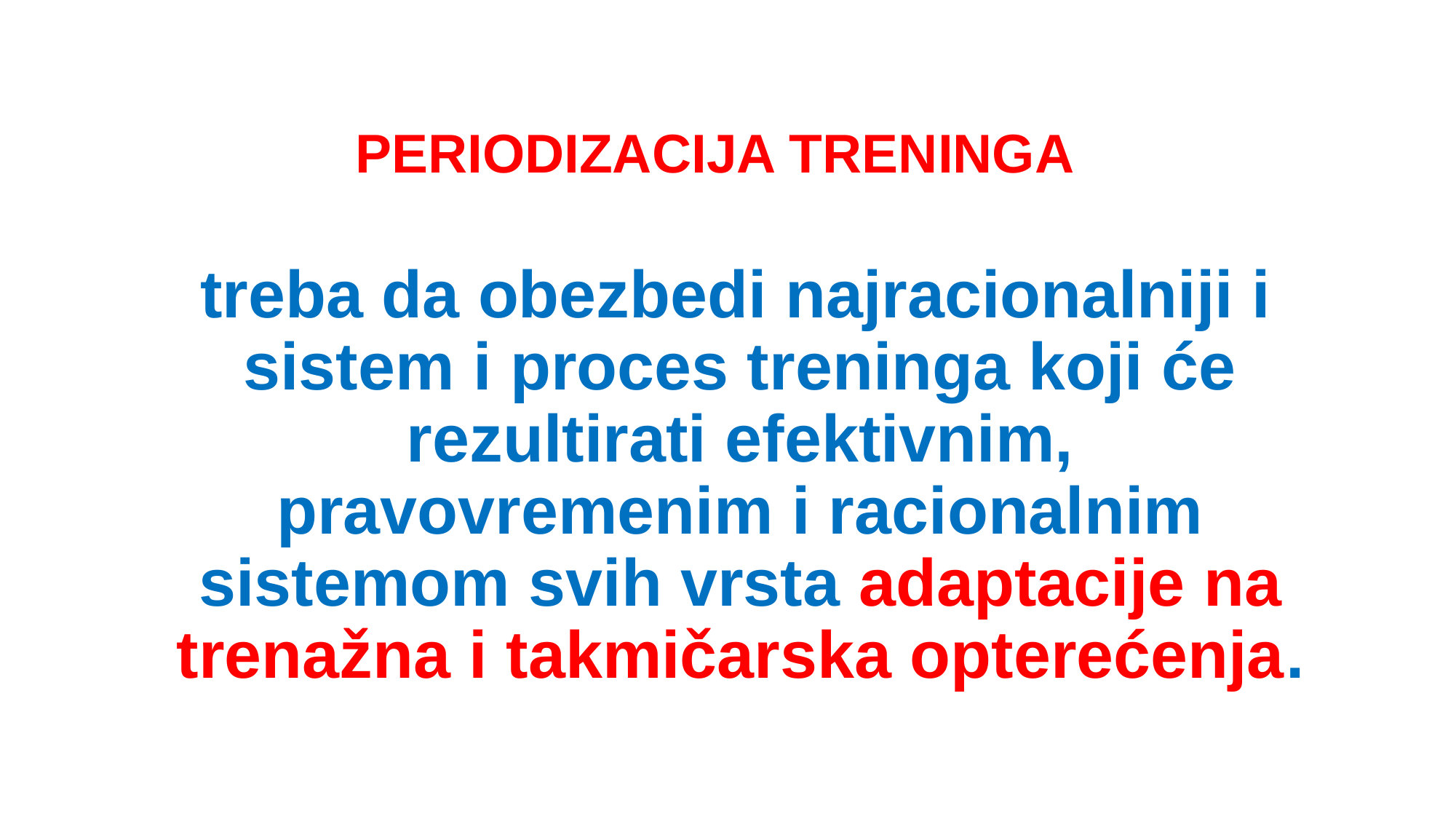

PERIODIZACIJA TRENINGA
 treba da obezbedi najracionalniji i sistem i proces treninga koji će rezultirati efektivnim, pravovremenim i racionalnim sistemom svih vrsta adaptacije na trenažna i takmičarska opterećenja.